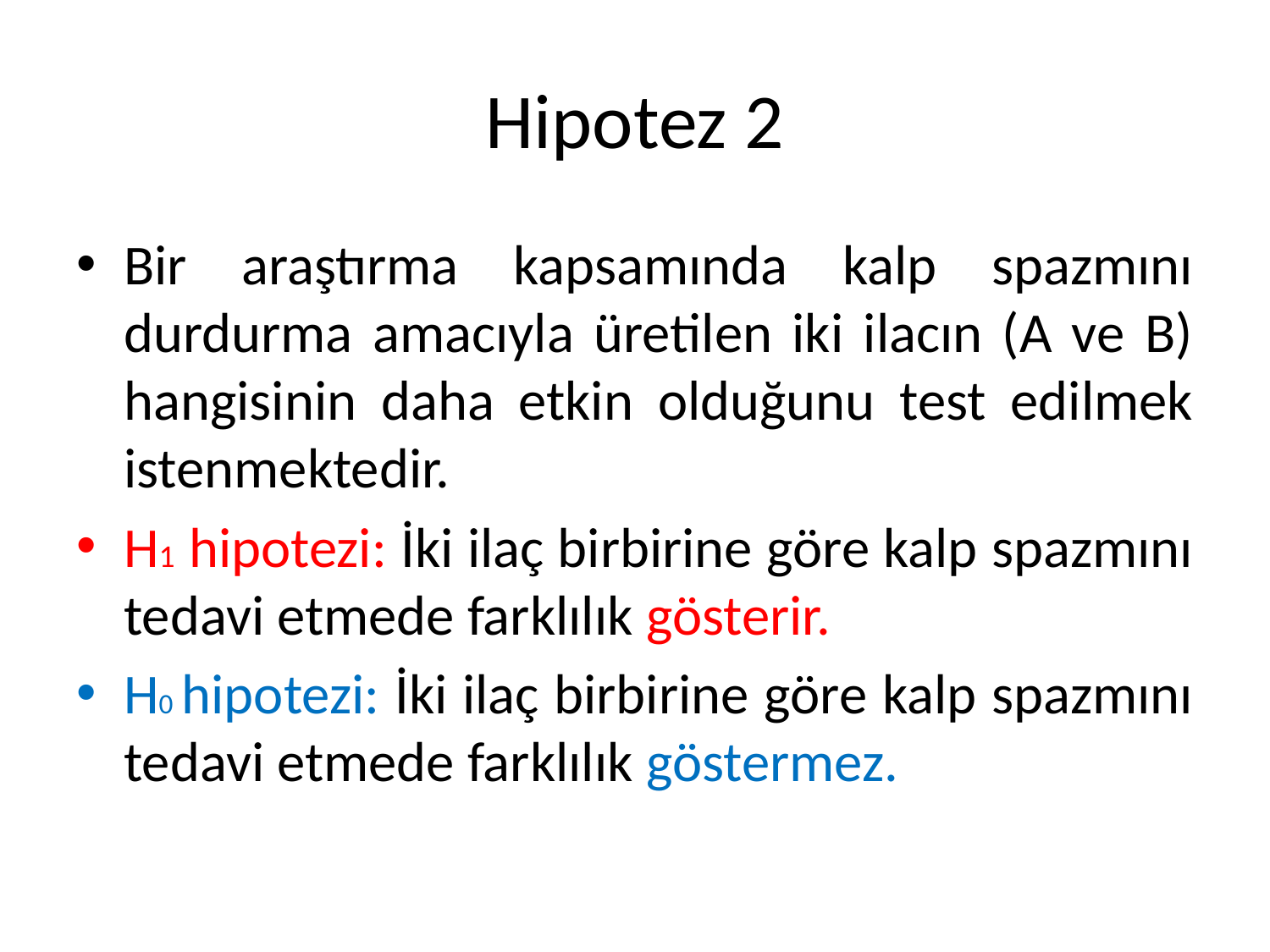

# Hipotez 2
Bir araştırma kapsamında kalp spazmını durdurma amacıyla üretilen iki ilacın (A ve B) hangisinin daha etkin olduğunu test edilmek istenmektedir.
H1 hipotezi: İki ilaç birbirine göre kalp spazmını tedavi etmede farklılık gösterir.
H0 hipotezi: İki ilaç birbirine göre kalp spazmını tedavi etmede farklılık göstermez.